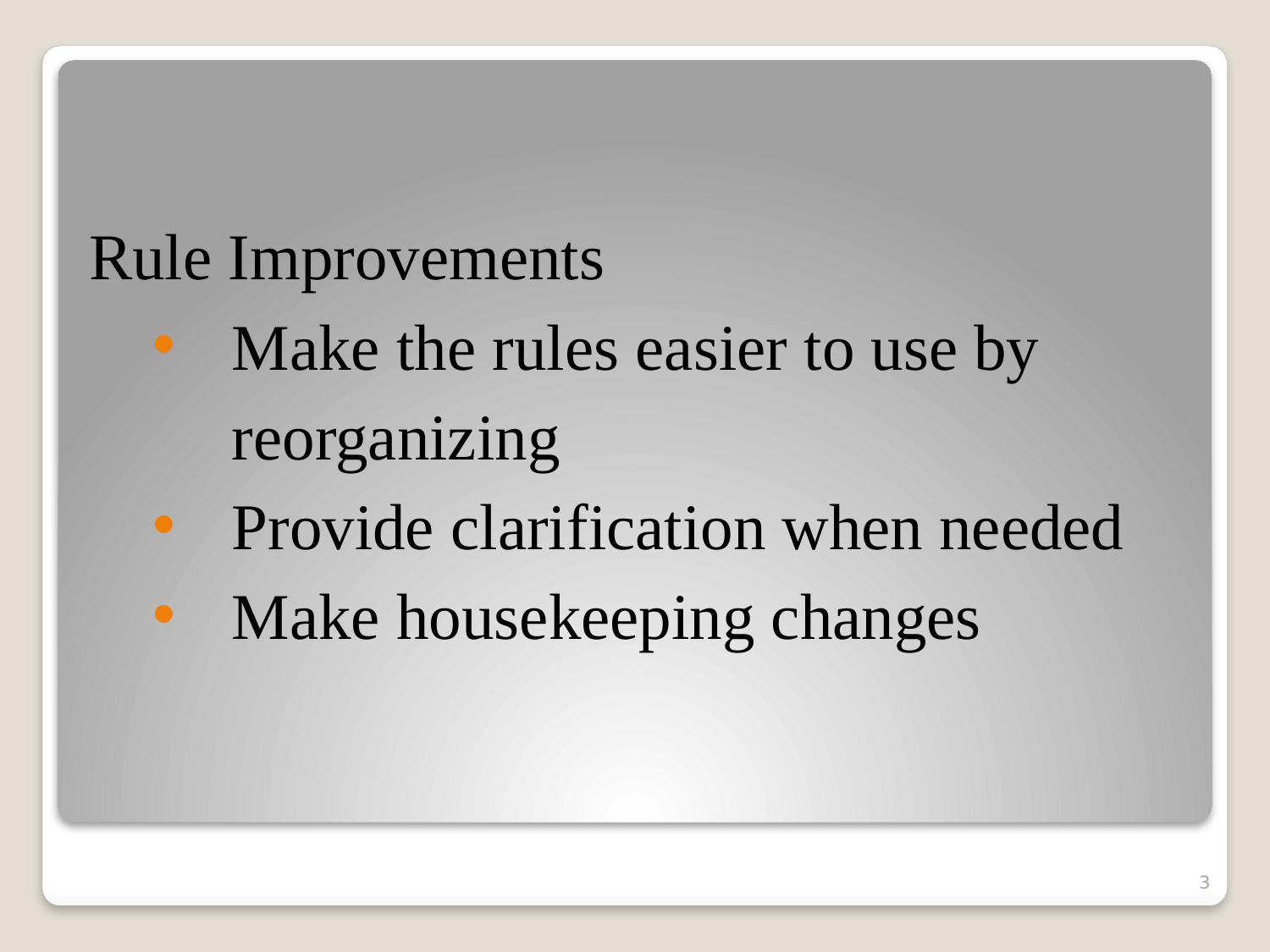

Rule Improvements
Make the rules easier to use by reorganizing
Provide clarification when needed
Make housekeeping changes

3